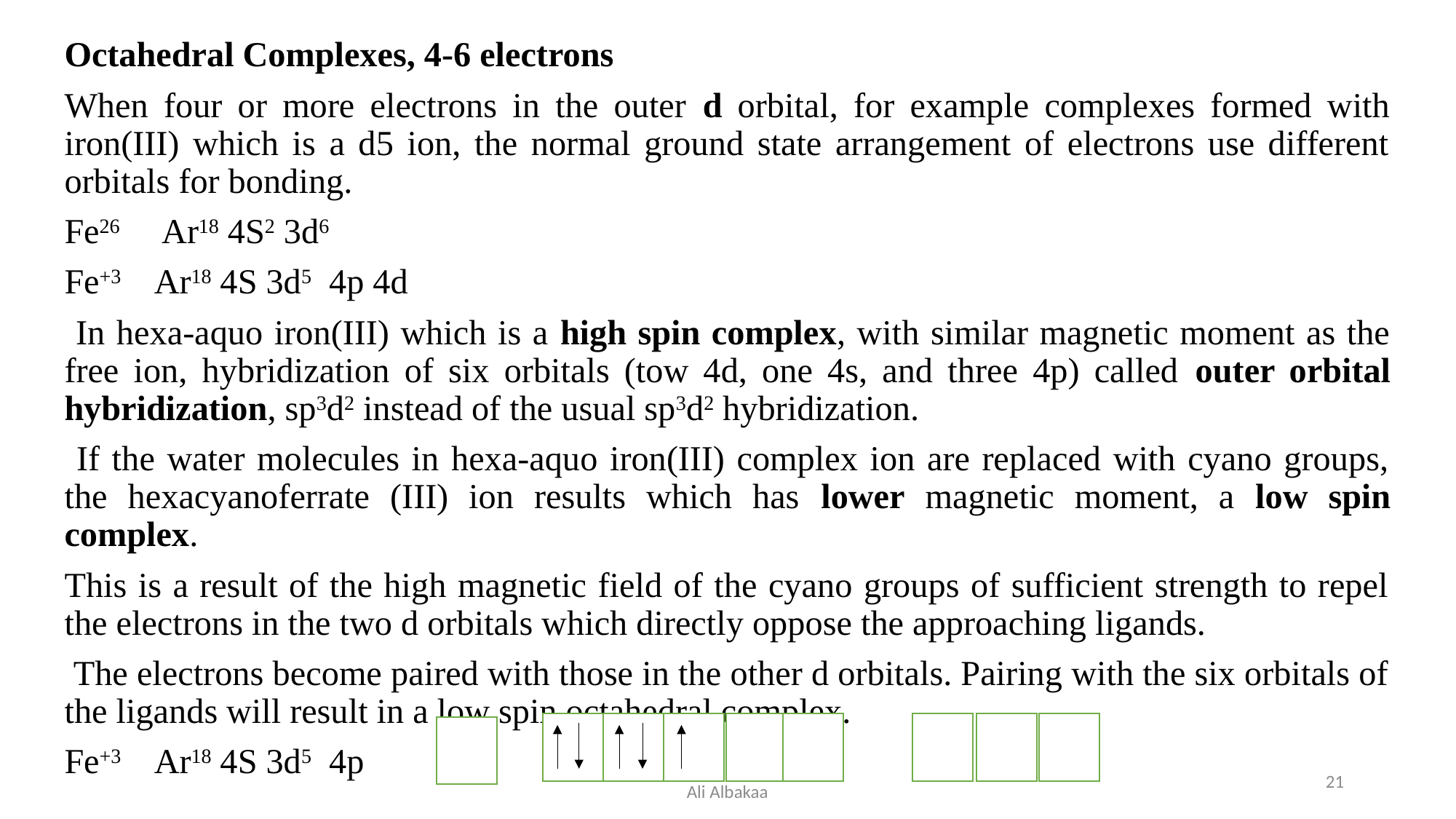

Octahedral Complexes, 4-6 electrons
When four or more electrons in the outer d orbital, for example complexes formed with iron(III) which is a d5 ion, the normal ground state arrangement of electrons use different orbitals for bonding.
Fe26     Ar18 4S2 3d6
Fe+3    Ar18 4S 3d5  4p 4d
 In hexa-aquo iron(III) which is a high spin complex, with similar magnetic moment as the free ion, hybridization of six orbitals (tow 4d, one 4s, and three 4p) called outer orbital hybridization, sp3d2 instead of the usual sp3d2 hybridization.
 If the water molecules in hexa-aquo iron(III) complex ion are replaced with cyano groups, the hexacyanoferrate (III) ion results which has lower magnetic moment, a low spin complex.
This is a result of the high magnetic field of the cyano groups of sufficient strength to repel the electrons in the two d orbitals which directly oppose the approaching ligands.
 The electrons become paired with those in the other d orbitals. Pairing with the six orbitals of the ligands will result in a low spin octahedral complex.
Fe+3    Ar18 4S 3d5  4p

21
Ali Albakaa